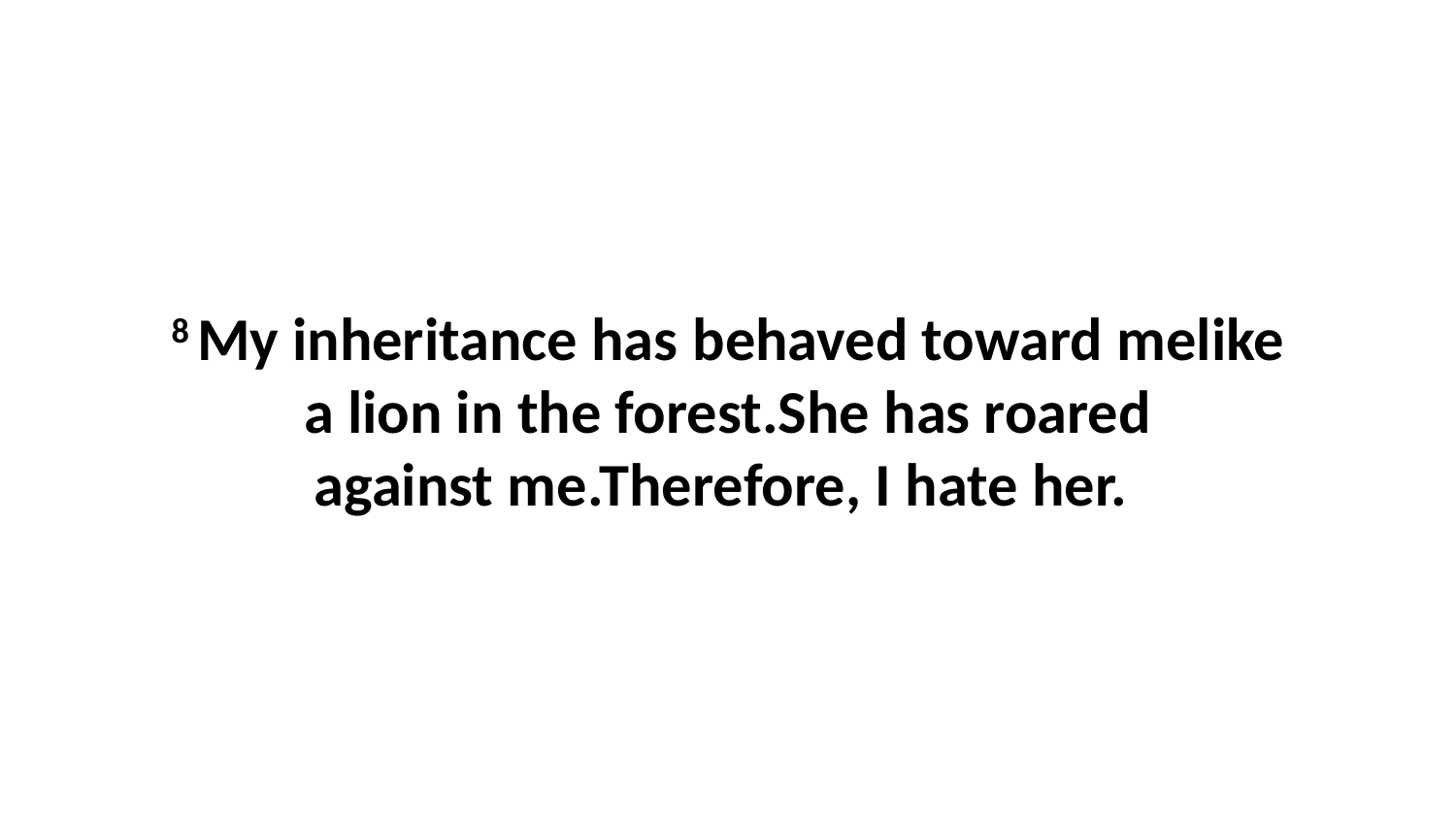

8 My inheritance has behaved toward melike a lion in the forest.She has roared against me.Therefore, I hate her.